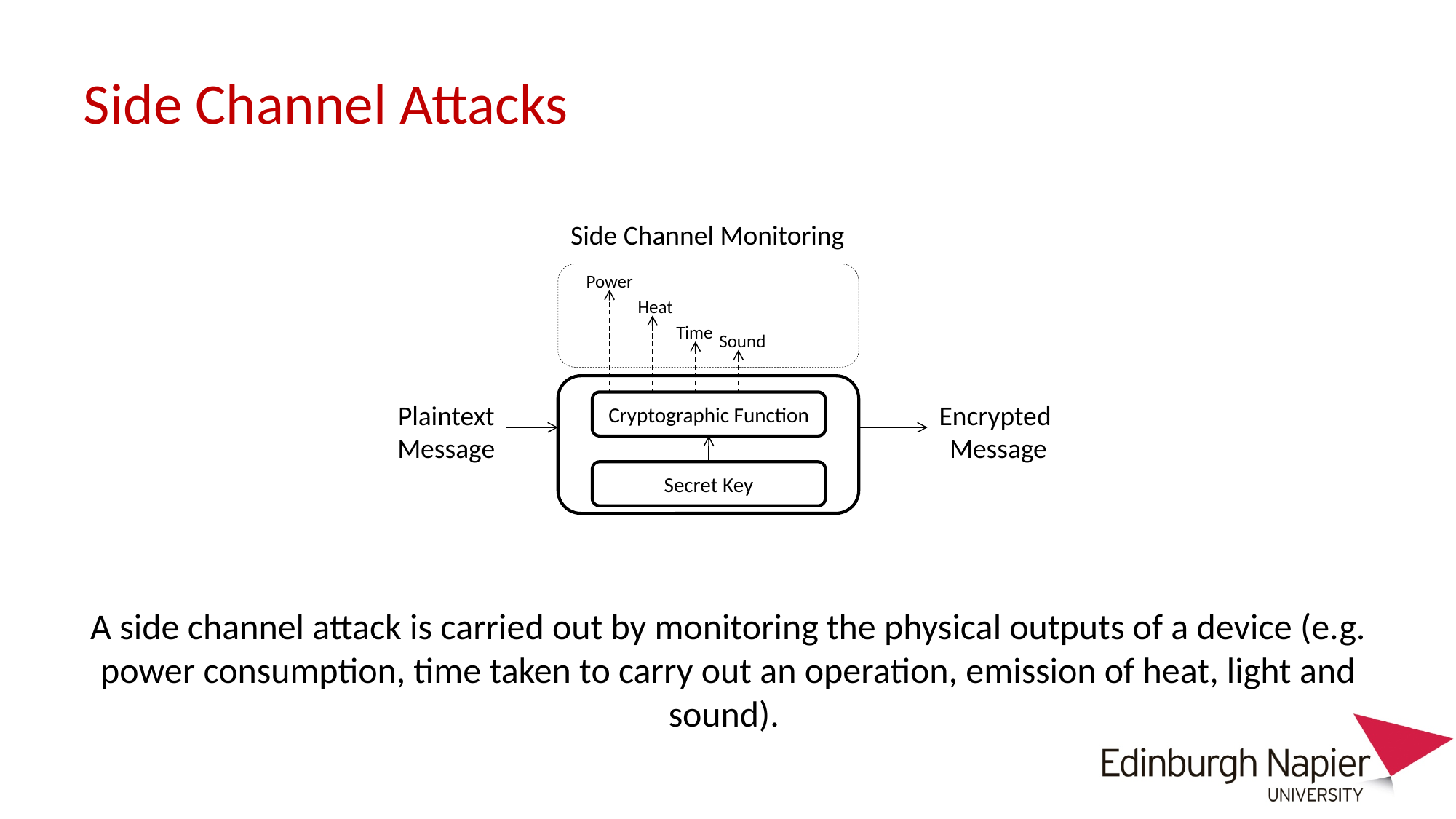

# Side Channel Attacks
Side Channel Monitoring

Power
Heat
 Time
 Sound

Cryptographic Function
Plaintext
Message
Encrypted
Message
Secret Key
A side channel attack is carried out by monitoring the physical outputs of a device (e.g. power consumption, time taken to carry out an operation, emission of heat, light and sound).